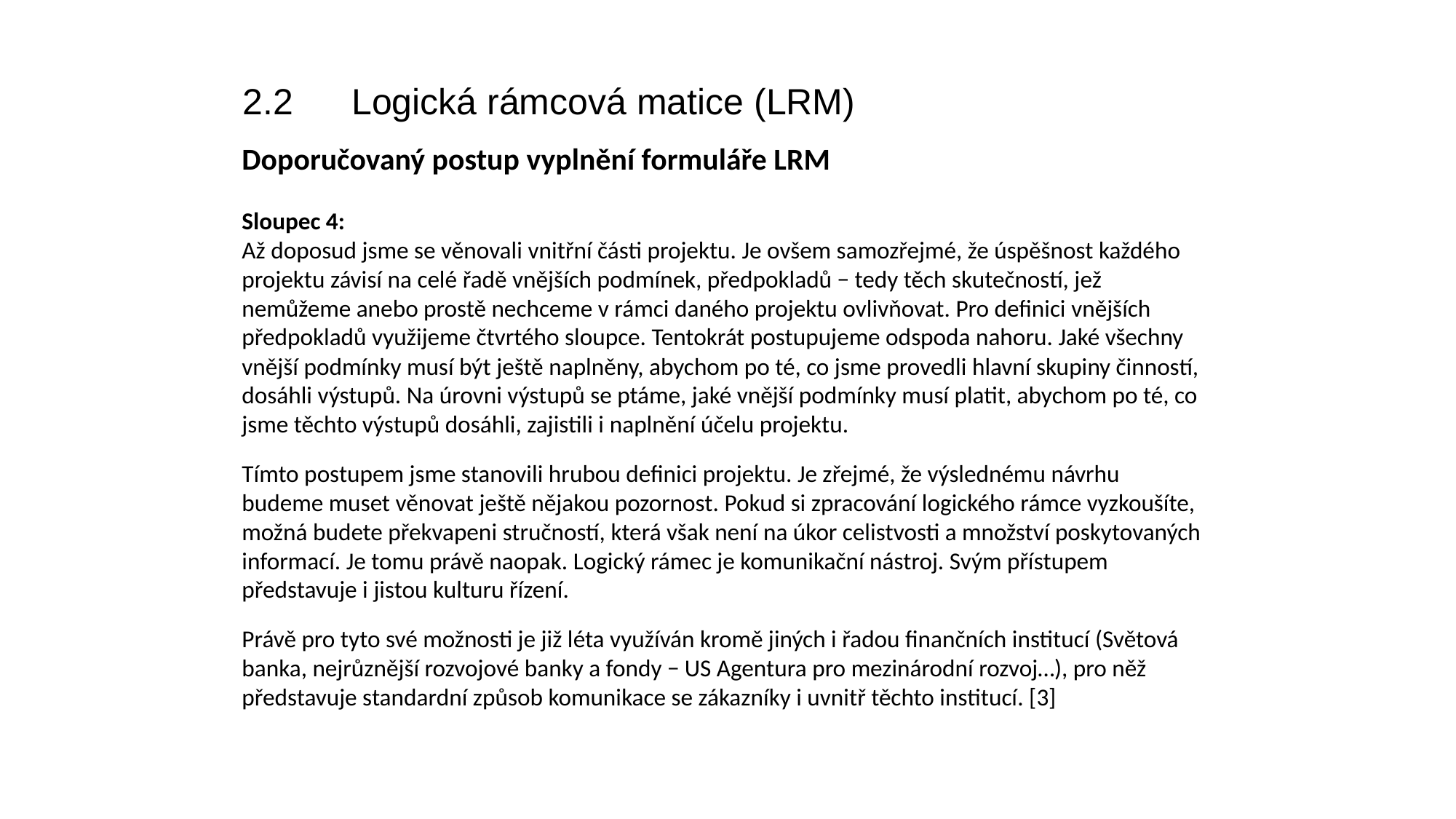

2.2	Logická rámcová matice (LRM)
Doporučovaný postup vyplnění formuláře LRM

Sloupec 4:
Až doposud jsme se věnovali vnitřní části projektu. Je ovšem samozřejmé, že úspěšnost každého projektu závisí na celé řadě vnějších podmínek, předpokladů − tedy těch skutečností, jež nemůžeme anebo prostě nechceme v rámci daného projektu ovlivňovat. Pro definici vnějších předpokladů využijeme čtvrtého sloupce. Tentokrát postupujeme odspoda nahoru. Jaké všechny vnější podmínky musí být ještě naplněny, abychom po té, co jsme provedli hlavní skupiny činností, dosáhli výstupů. Na úrovni výstupů se ptáme, jaké vnější podmínky musí platit, abychom po té, co jsme těchto výstupů dosáhli, zajistili i naplnění účelu projektu.

Tímto postupem jsme stanovili hrubou definici projektu. Je zřejmé, že výslednému návrhu budeme muset věnovat ještě nějakou pozornost. Pokud si zpracování logického rámce vyzkoušíte, možná budete překvapeni stručností, která však není na úkor celistvosti a množství poskytovaných informací. Je tomu právě naopak. Logický rámec je komunikační nástroj. Svým přístupem představuje i jistou kulturu řízení.

Právě pro tyto své možnosti je již léta využíván kromě jiných i řadou finančních institucí (Světová banka, nejrůznější rozvojové banky a fondy − US Agentura pro mezinárodní rozvoj…), pro něž představuje standardní způsob komunikace se zákazníky i uvnitř těchto institucí. [3]